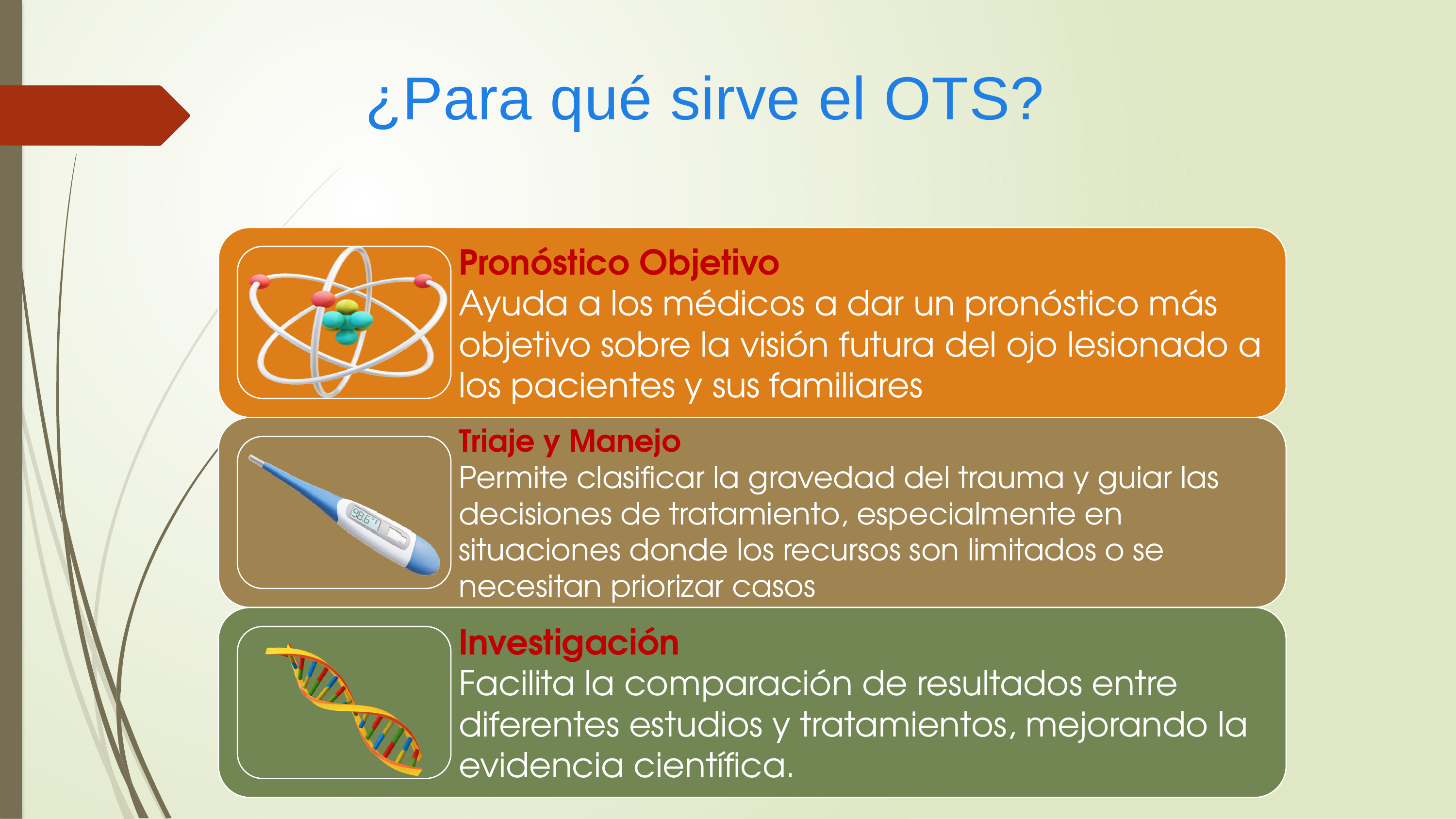

¿Para qué sirve el OTS?
Pronóstico Objetivo
Ayuda a los médicos a dar un pronóstico más objetivo sobre la visión futura del ojo lesionado a los pacientes y sus familiares
Investigación
Facilita la comparación de resultados entre diferentes estudios y tratamientos, mejorando la evidencia científica.
Triaje y Manejo
Permite clasificar la gravedad del trauma y guiar las decisiones de tratamiento, especialmente en situaciones donde los recursos son limitados o se necesitan priorizar casos